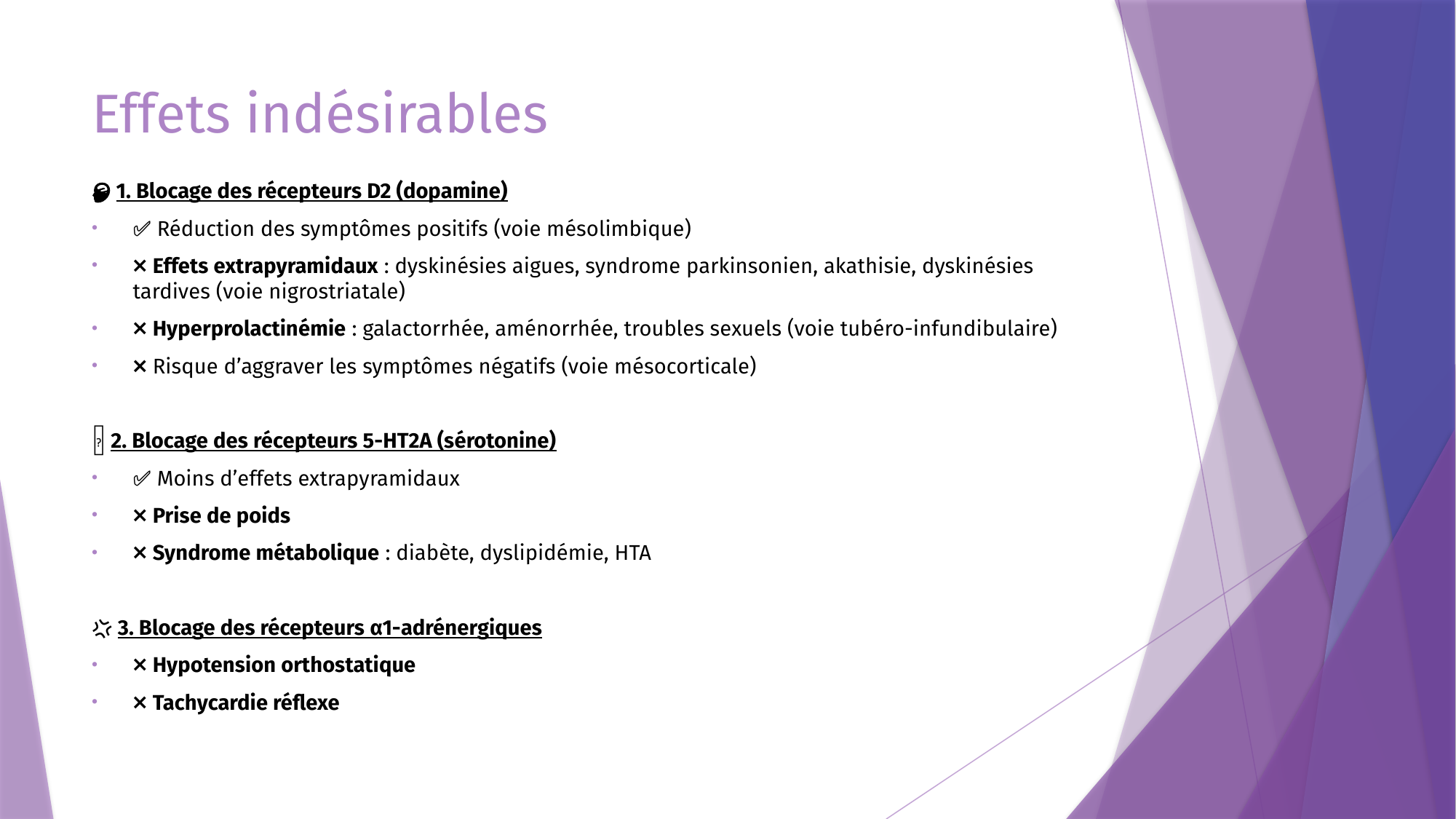

# Effets indésirables
🧠 1. Blocage des récepteurs D2 (dopamine)
✅ Réduction des symptômes positifs (voie mésolimbique)
❌ Effets extrapyramidaux : dyskinésies aigues, syndrome parkinsonien, akathisie, dyskinésies tardives (voie nigrostriatale)
❌ Hyperprolactinémie : galactorrhée, aménorrhée, troubles sexuels (voie tubéro-infundibulaire)
❌ Risque d’aggraver les symptômes négatifs (voie mésocorticale)

🧬 2. Blocage des récepteurs 5-HT2A (sérotonine)
✅ Moins d’effets extrapyramidaux
❌ Prise de poids
❌ Syndrome métabolique : diabète, dyslipidémie, HTA

💢 3. Blocage des récepteurs α1-adrénergiques
❌ Hypotension orthostatique
❌ Tachycardie réflexe